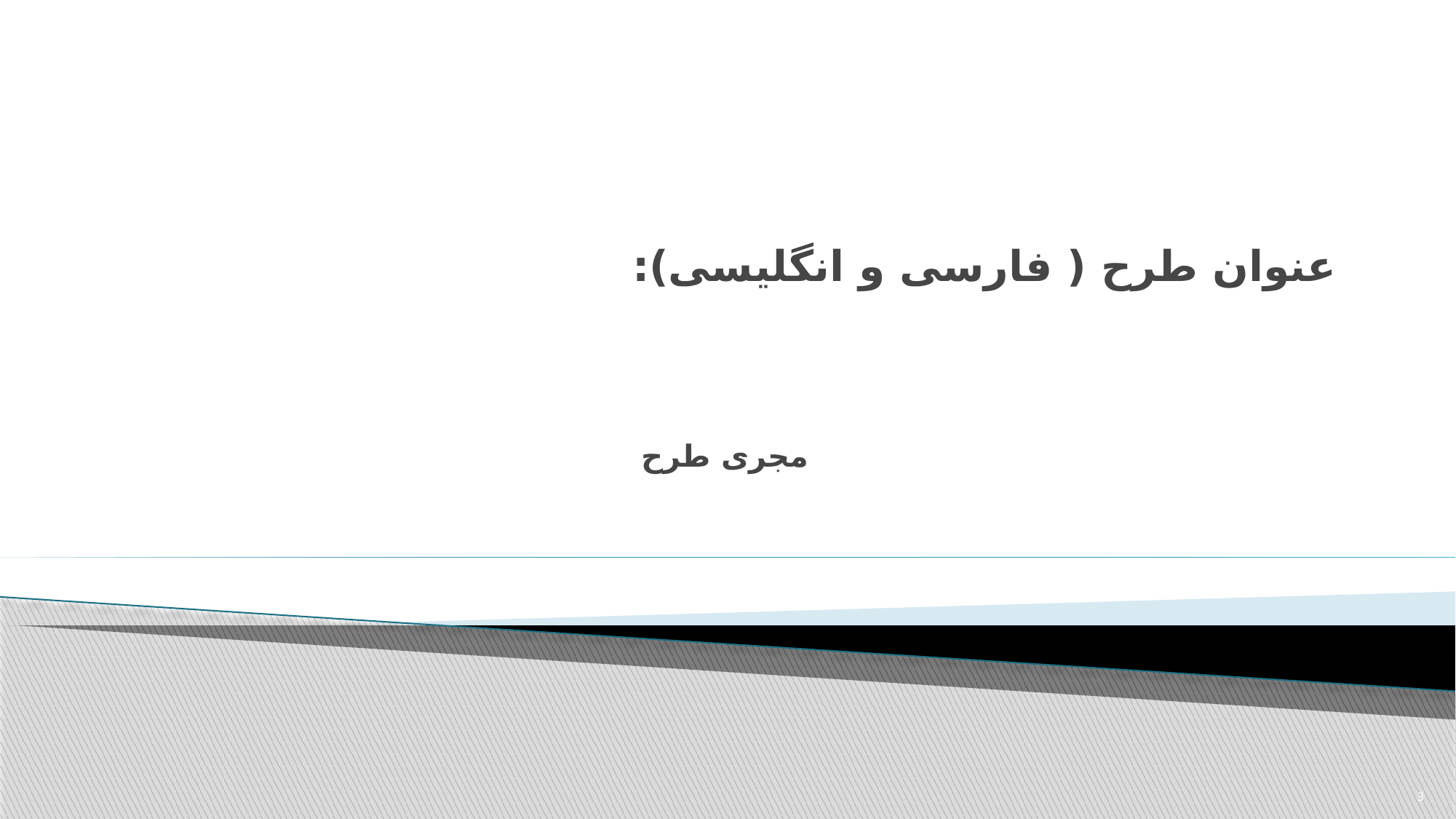

# عنوان طرح ( فارسی و انگليسی):
مجری طرح
3